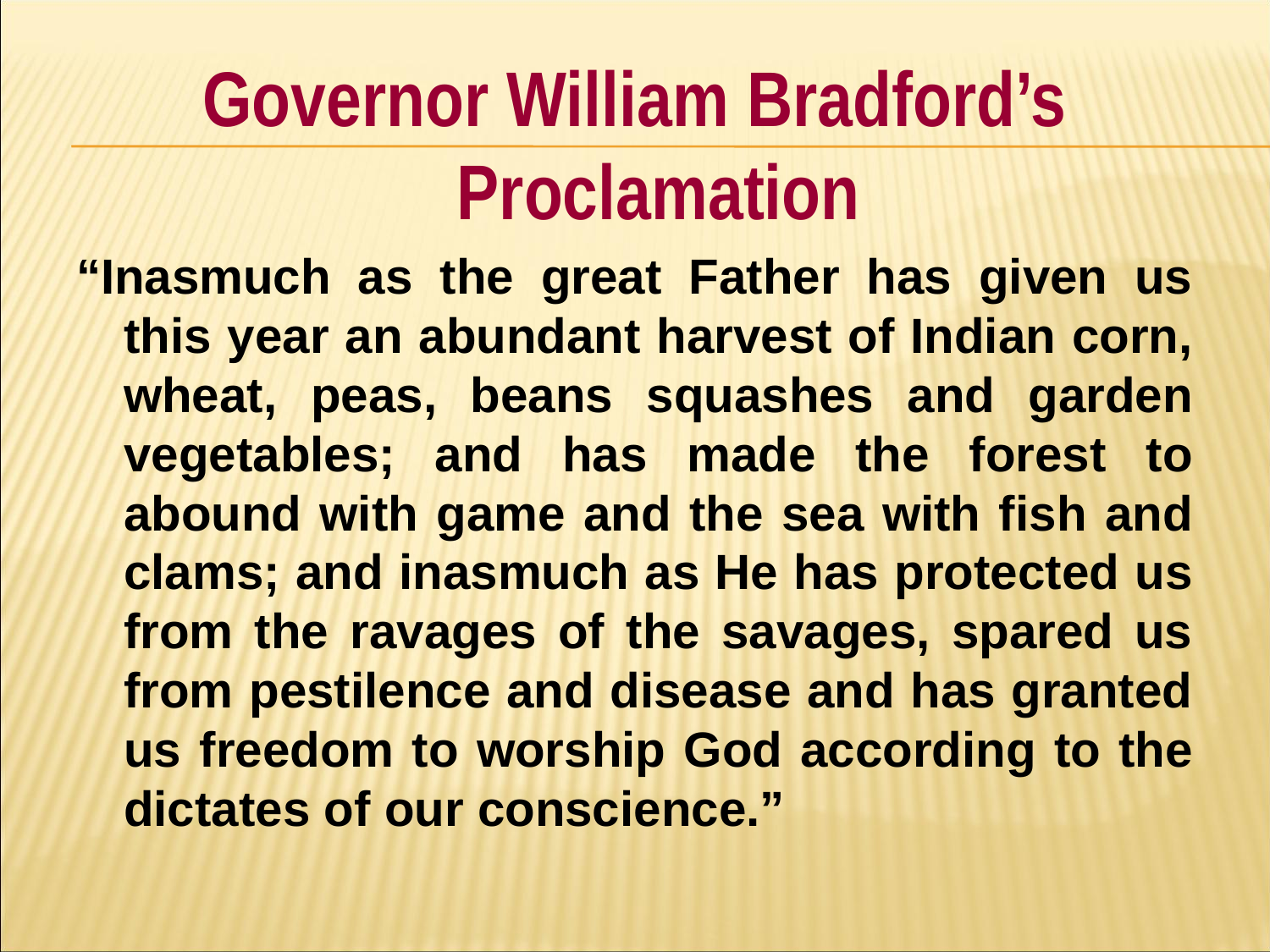

Governor William Bradford’s Proclamation
“Inasmuch as the great Father has given us this year an abundant harvest of Indian corn, wheat, peas, beans squashes and garden vegetables; and has made the forest to abound with game and the sea with fish and clams; and inasmuch as He has protected us from the ravages of the savages, spared us from pestilence and disease and has granted us freedom to worship God according to the dictates of our conscience.”
#